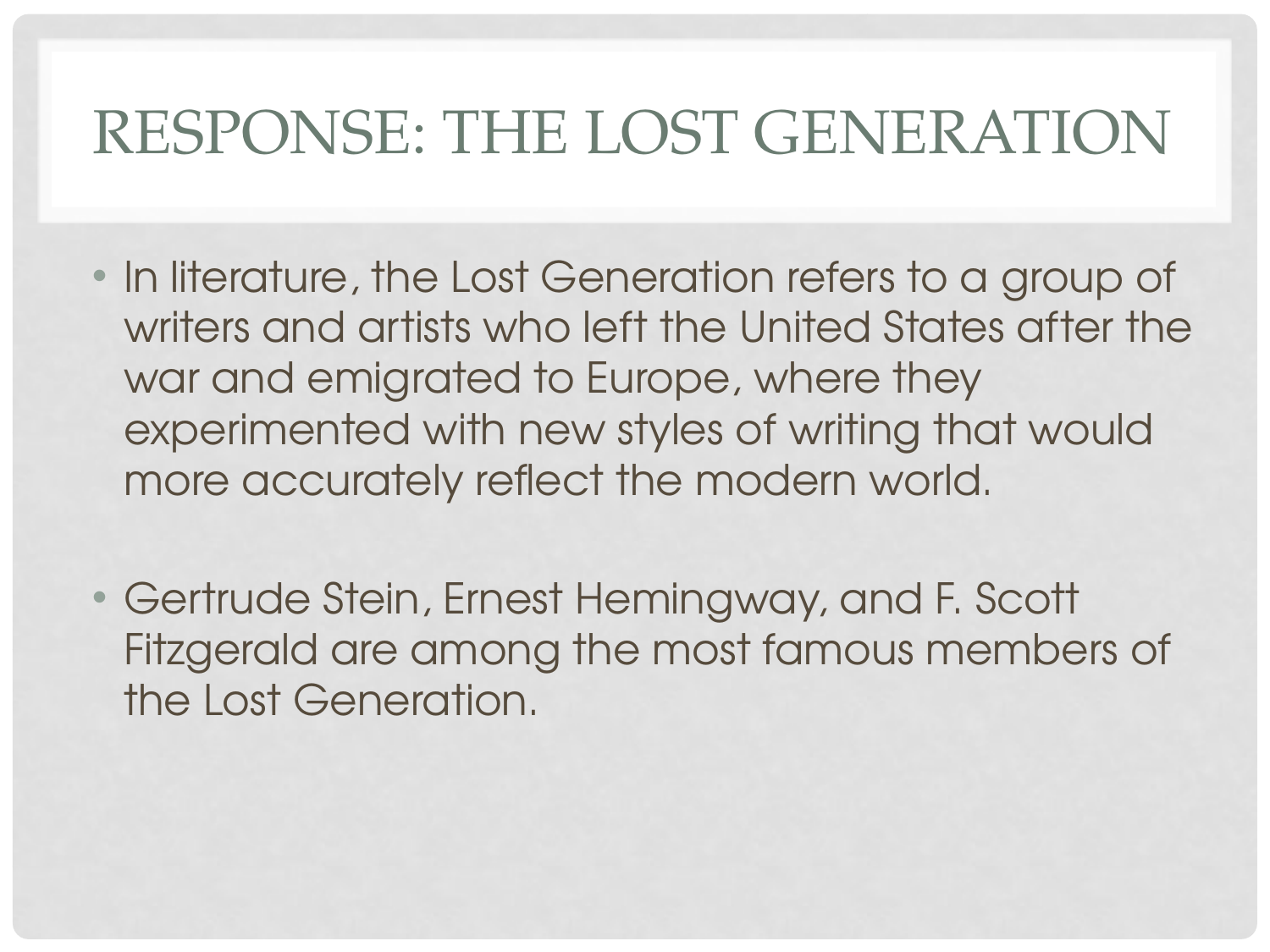

# Response: The Lost generation
In literature, the Lost Generation refers to a group of writers and artists who left the United States after the war and emigrated to Europe, where they experimented with new styles of writing that would more accurately reflect the modern world.

Gertrude Stein, Ernest Hemingway, and F. Scott Fitzgerald are among the most famous members of the Lost Generation.